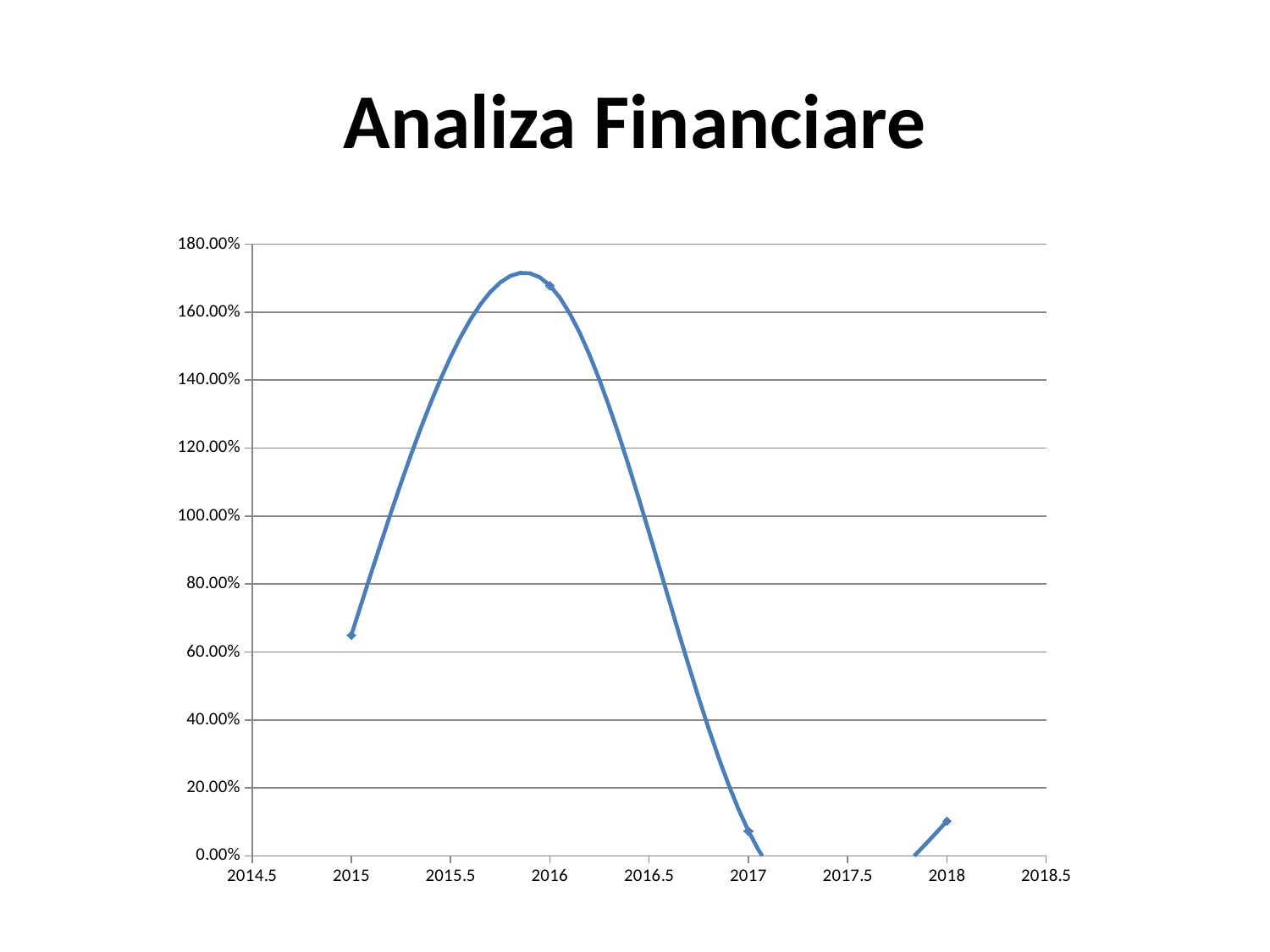

# Analiza Financiare

### Chart

| Category |  |
|---|---|